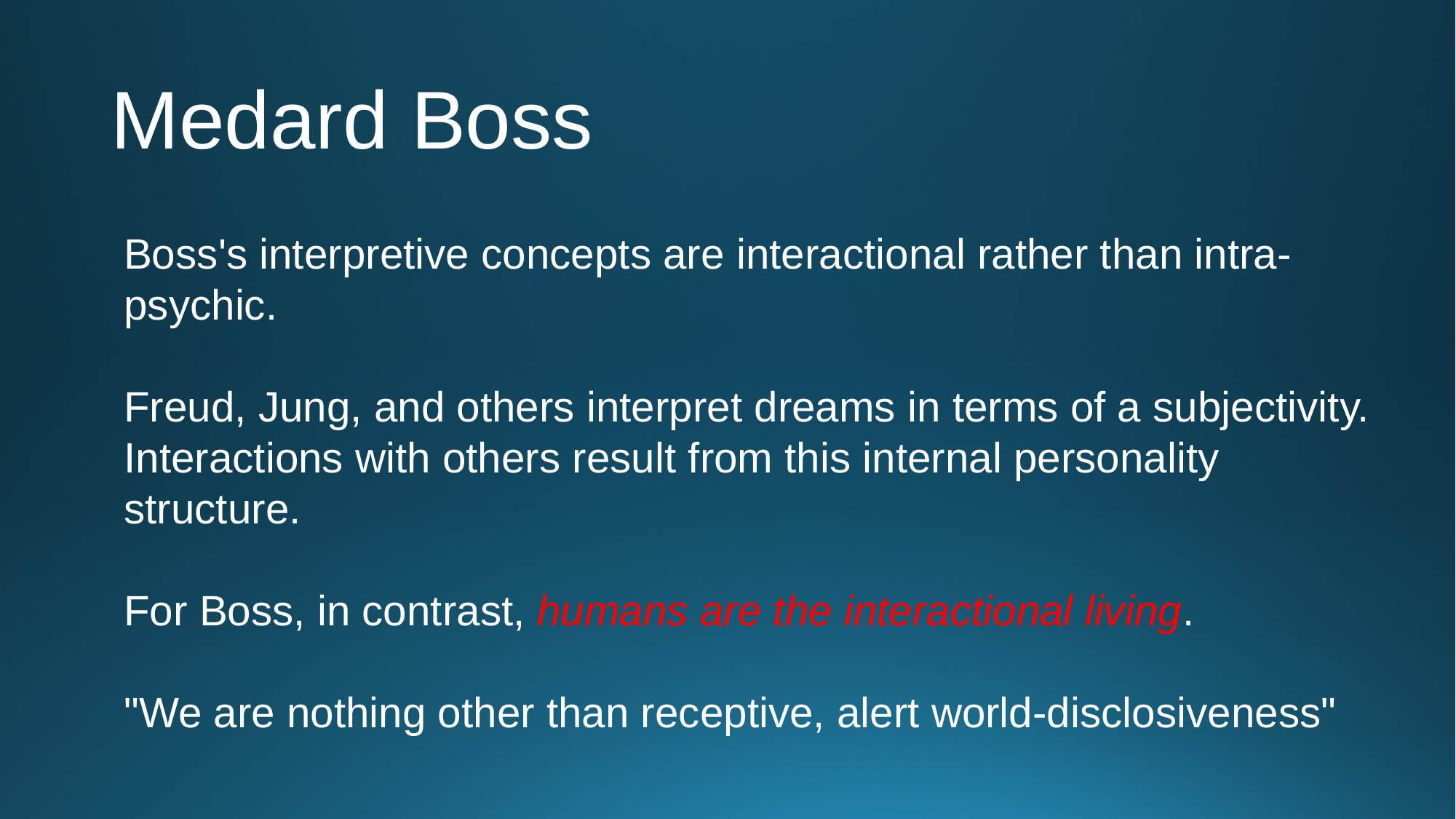

# Medard Boss
Boss's interpretive concepts are interactional rather than intra-psychic.

Freud, Jung, and others interpret dreams in terms of a subjectivity. Interactions with others result from this internal personality structure.

For Boss, in contrast, humans are the interactional living.

"We are nothing other than receptive, alert world-disclosiveness"